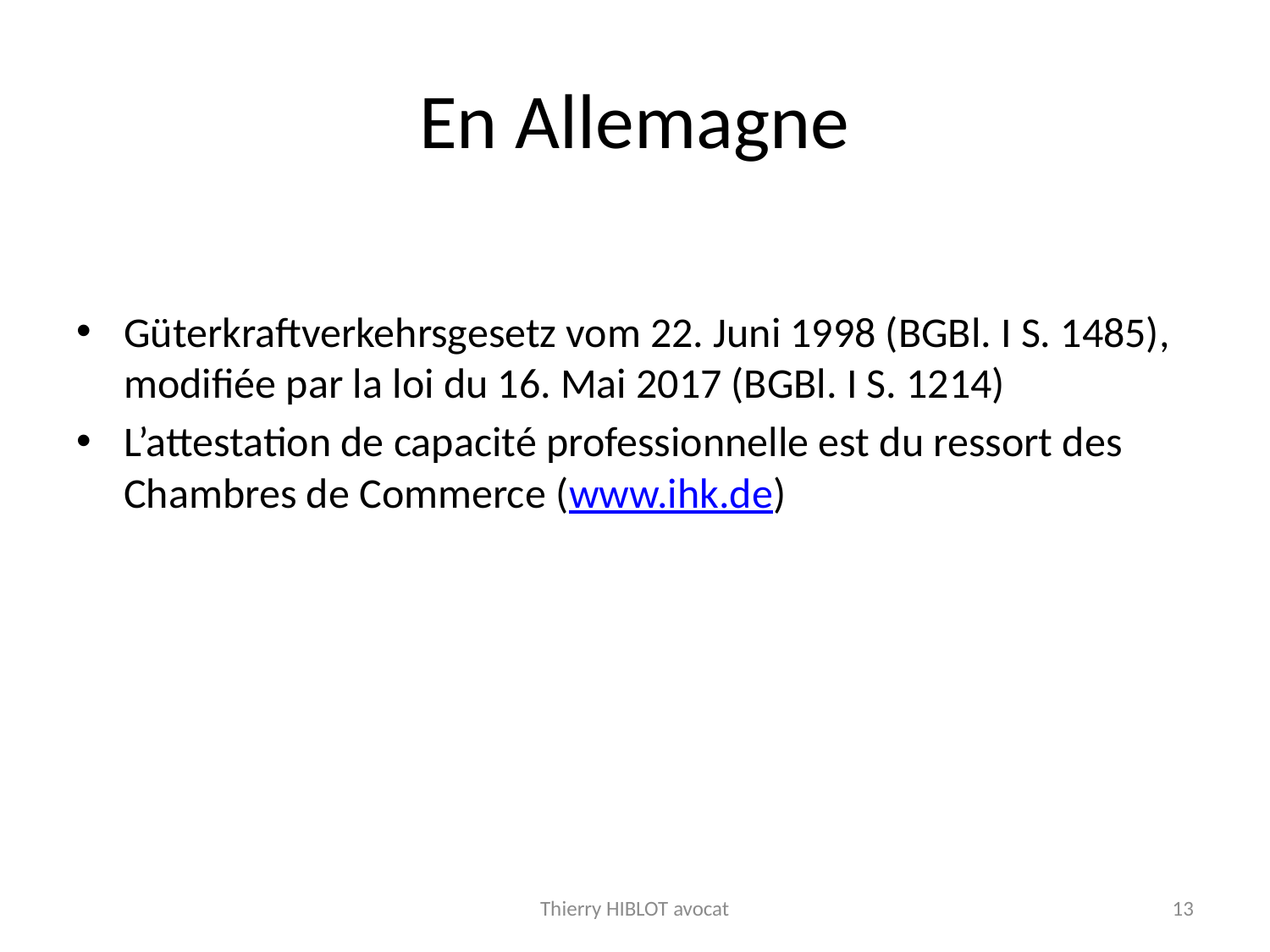

# En Allemagne

Güterkraftverkehrsgesetz vom 22. Juni 1998 (BGBl. I S. 1485), modifiée par la loi du 16. Mai 2017 (BGBl. I S. 1214)
L’attestation de capacité professionnelle est du ressort des Chambres de Commerce (www.ihk.de)

Thierry HIBLOT avocat
13